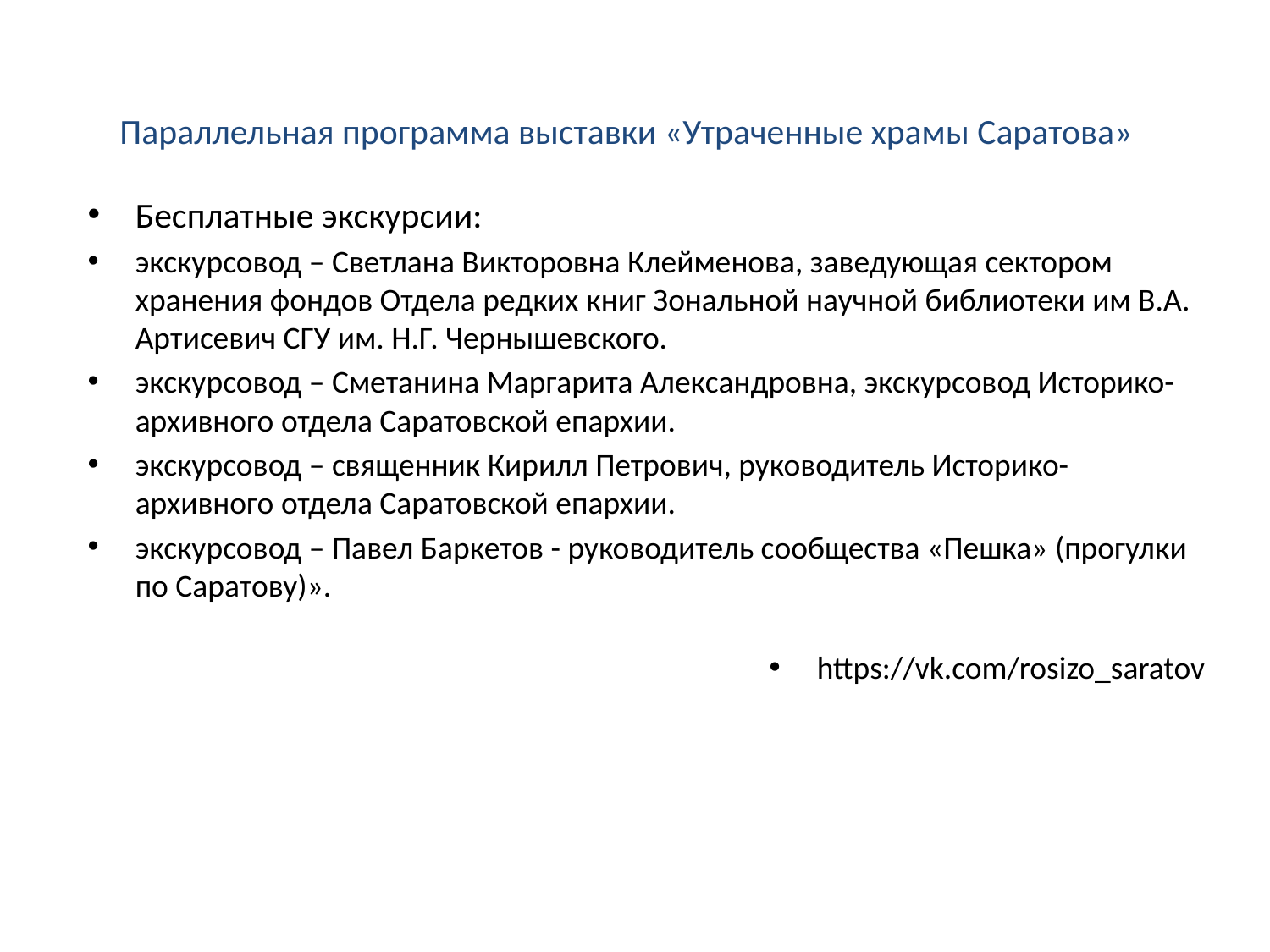

# Параллельная программа выставки «Утраченные храмы Саратова»
Бесплатные экскурсии:
экскурсовод – Светлана Викторовна Клейменова, заведующая сектором хранения фондов Отдела редких книг Зональной научной библиотеки им В.А. Артисевич СГУ им. Н.Г. Чернышевского.
экскурсовод – Сметанина Маргарита Александровна, экскурсовод Историко-архивного отдела Саратовской епархии.
экскурсовод – священник Кирилл Петрович, руководитель Историко-архивного отдела Саратовской епархии.
экскурсовод – Павел Баркетов - руководитель сообщества «Пешка» (прогулки по Саратову)».
https://vk.com/rosizo_saratov